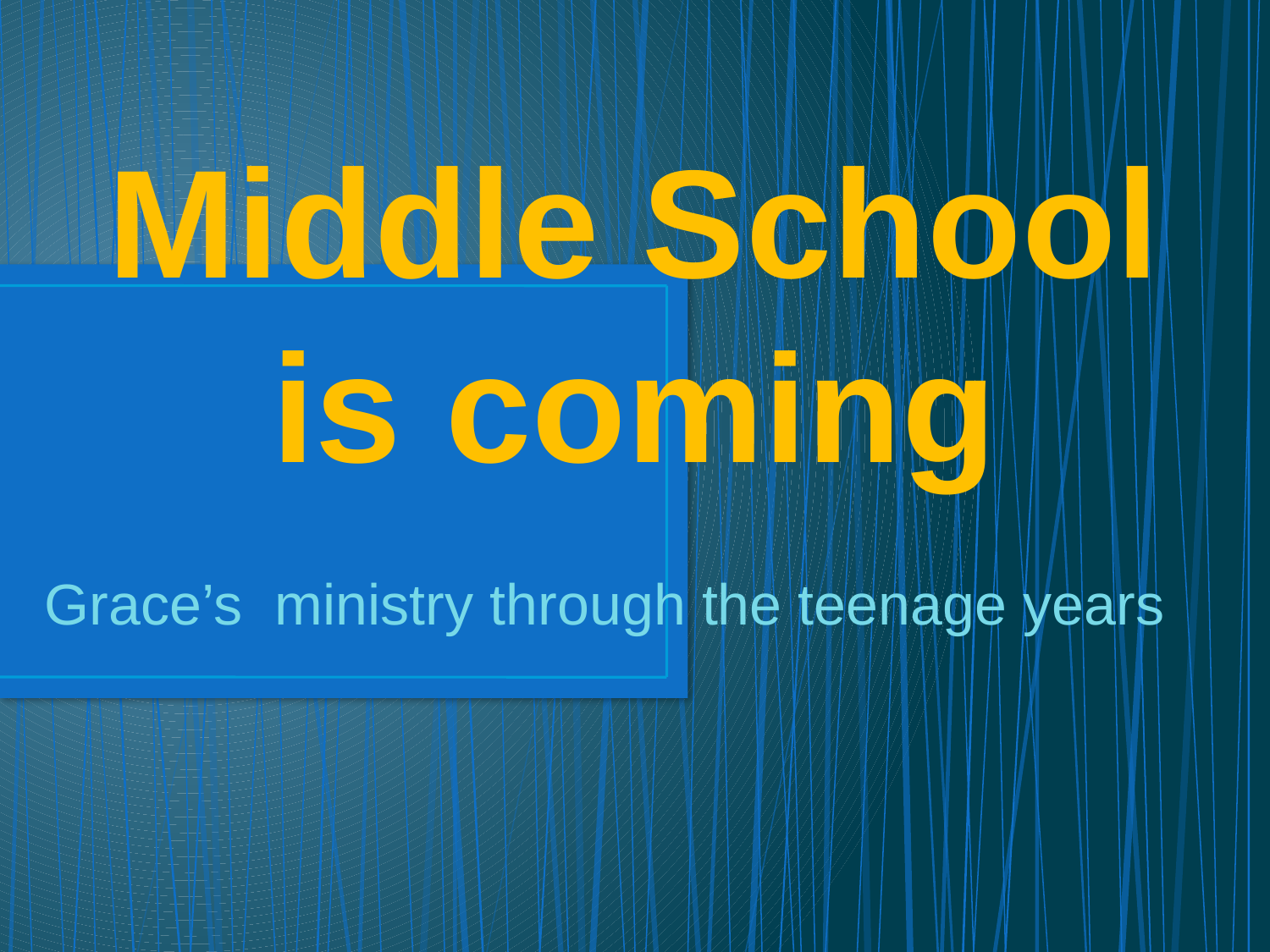

# Middle School is coming
Grace’s  ministry through the teenage years